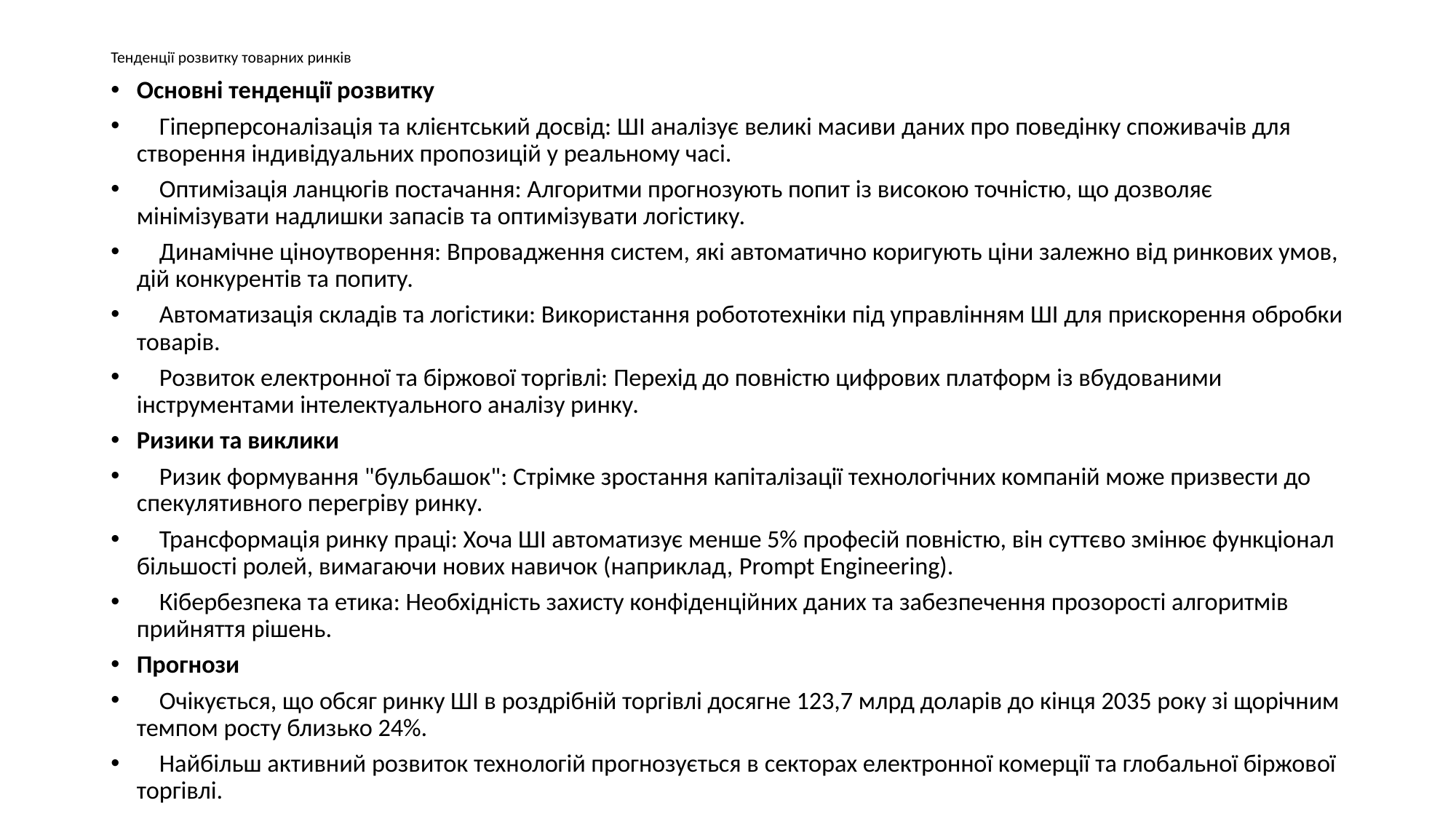

# Тенденції розвитку товарних ринків
Основні тенденції розвитку
    Гіперперсоналізація та клієнтський досвід: ШІ аналізує великі масиви даних про поведінку споживачів для створення індивідуальних пропозицій у реальному часі.
    Оптимізація ланцюгів постачання: Алгоритми прогнозують попит із високою точністю, що дозволяє мінімізувати надлишки запасів та оптимізувати логістику.
    Динамічне ціноутворення: Впровадження систем, які автоматично коригують ціни залежно від ринкових умов, дій конкурентів та попиту.
    Автоматизація складів та логістики: Використання робототехніки під управлінням ШІ для прискорення обробки товарів.
    Розвиток електронної та біржової торгівлі: Перехід до повністю цифрових платформ із вбудованими інструментами інтелектуального аналізу ринку.
Ризики та виклики
    Ризик формування "бульбашок": Стрімке зростання капіталізації технологічних компаній може призвести до спекулятивного перегріву ринку.
    Трансформація ринку праці: Хоча ШІ автоматизує менше 5% професій повністю, він суттєво змінює функціонал більшості ролей, вимагаючи нових навичок (наприклад, Prompt Engineering).
    Кібербезпека та етика: Необхідність захисту конфіденційних даних та забезпечення прозорості алгоритмів прийняття рішень.
Прогнози
    Очікується, що обсяг ринку ШІ в роздрібній торгівлі досягне 123,7 млрд доларів до кінця 2035 року зі щорічним темпом росту близько 24%.
    Найбільш активний розвиток технологій прогнозується в секторах електронної комерції та глобальної біржової торгівлі.